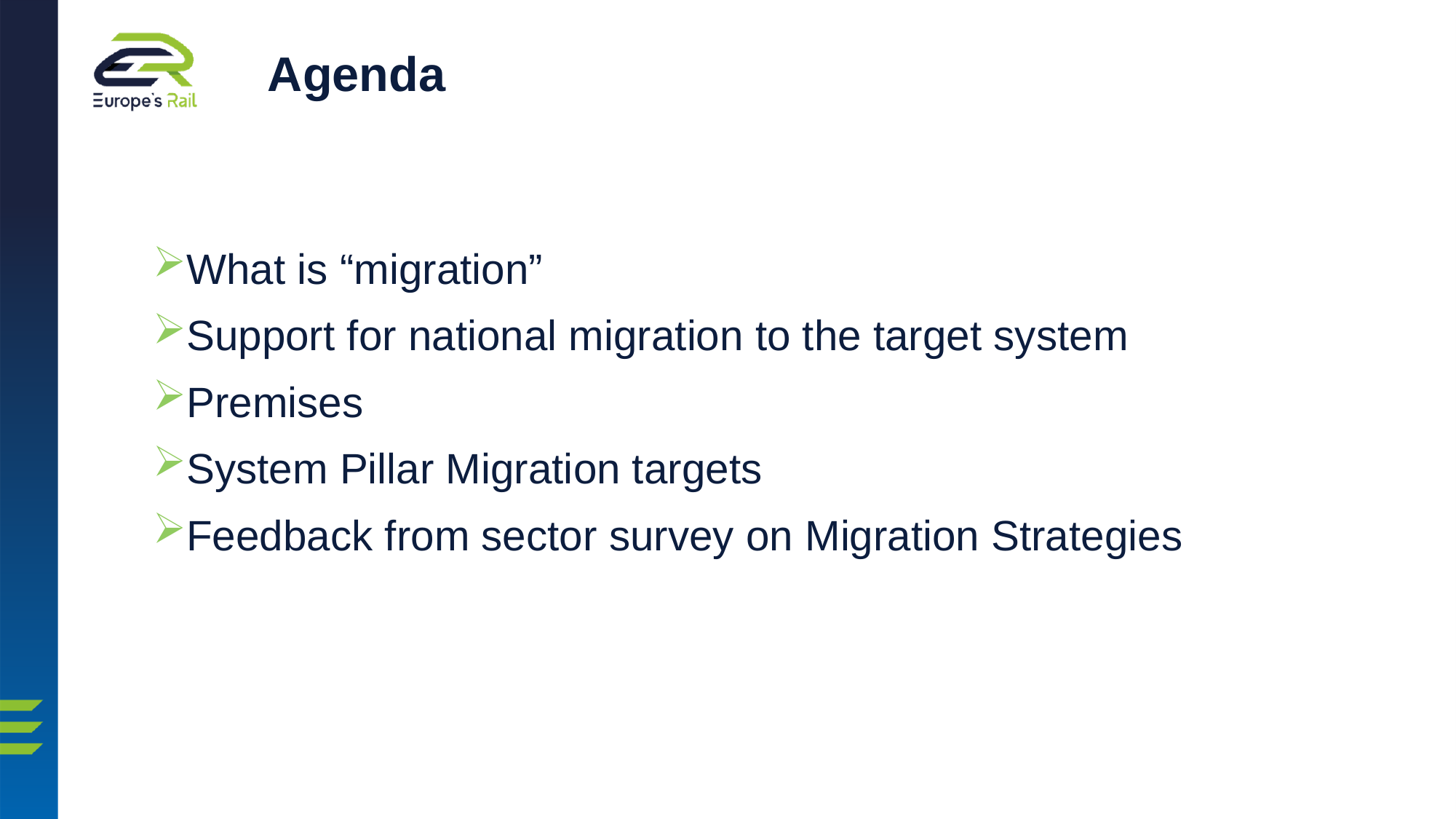

2
# Agenda

What is “migration”
Support for national migration to the target system
Premises
System Pillar Migration targets
Feedback from sector survey on Migration Strategies